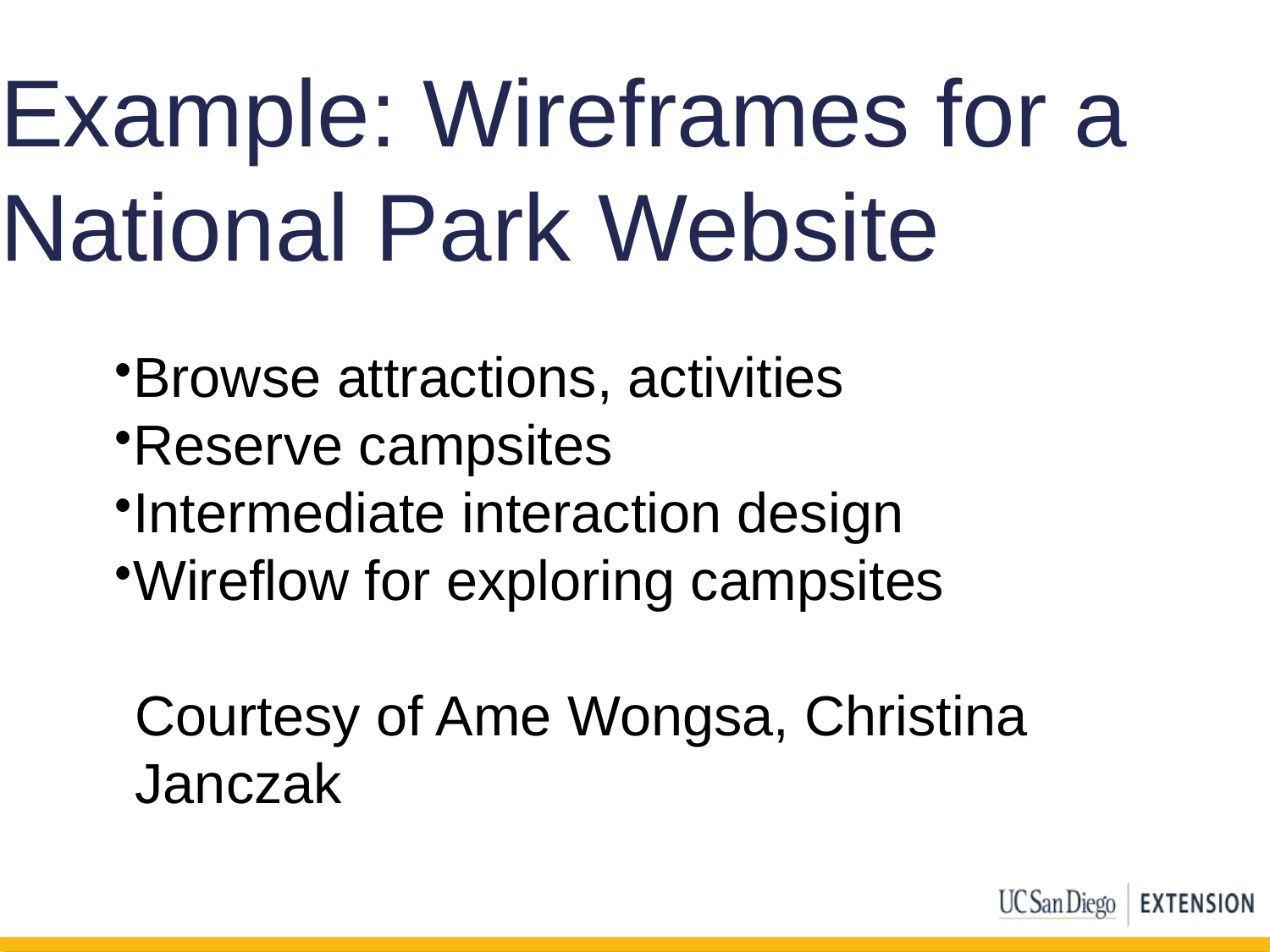

# Example: Wireframes for a National Park Website
Browse attractions, activities
Reserve campsites
Intermediate interaction design
Wireflow for exploring campsites

Courtesy of Ame Wongsa, Christina Janczak
74